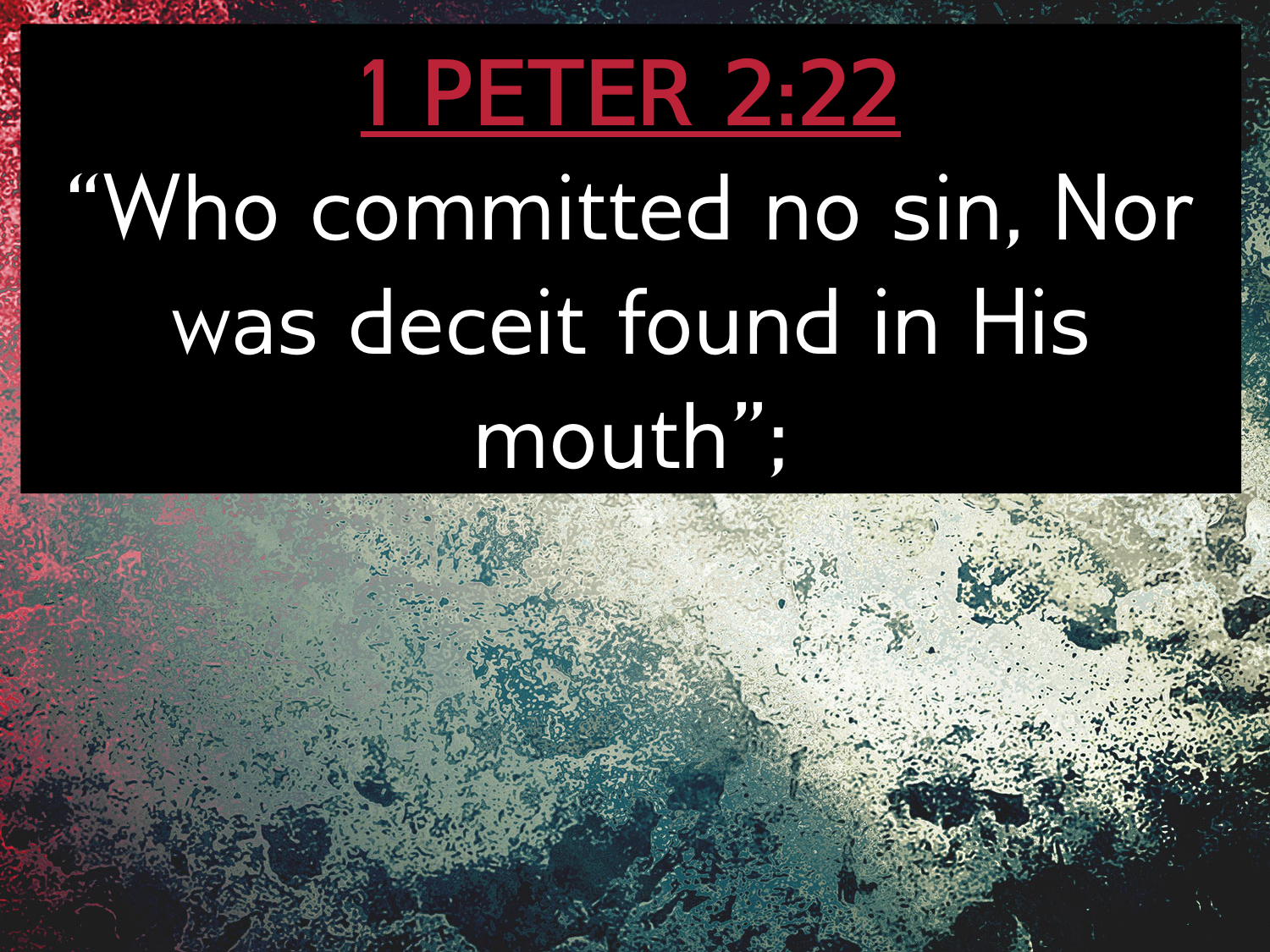

1 PETER 2:22
“Who committed no sin, Nor was deceit found in His mouth”;